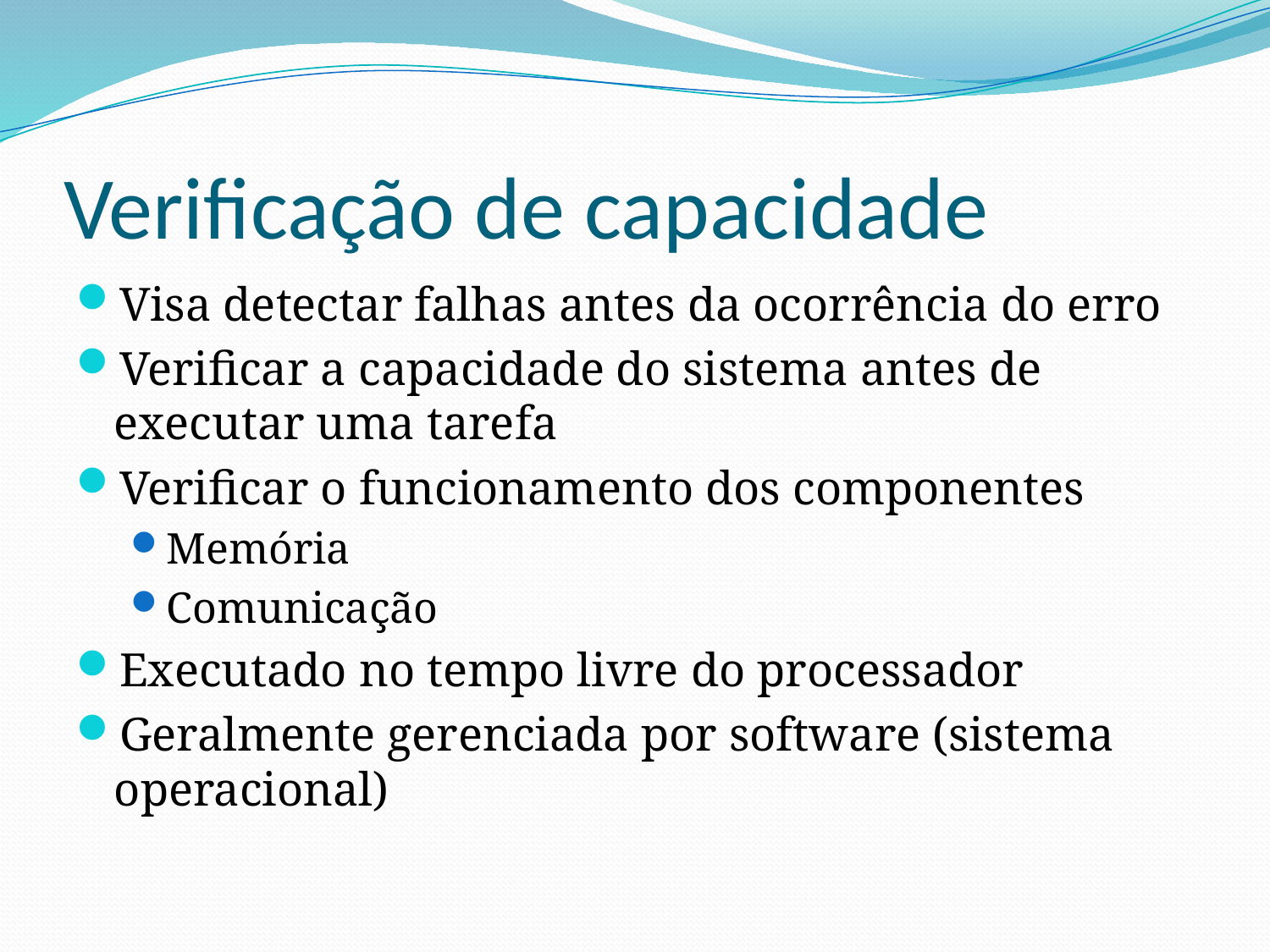

# Verificação de capacidade
Visa detectar falhas antes da ocorrência do erro
Verificar a capacidade do sistema antes de executar uma tarefa
Verificar o funcionamento dos componentes
Memória
Comunicação
Executado no tempo livre do processador
Geralmente gerenciada por software (sistema operacional)